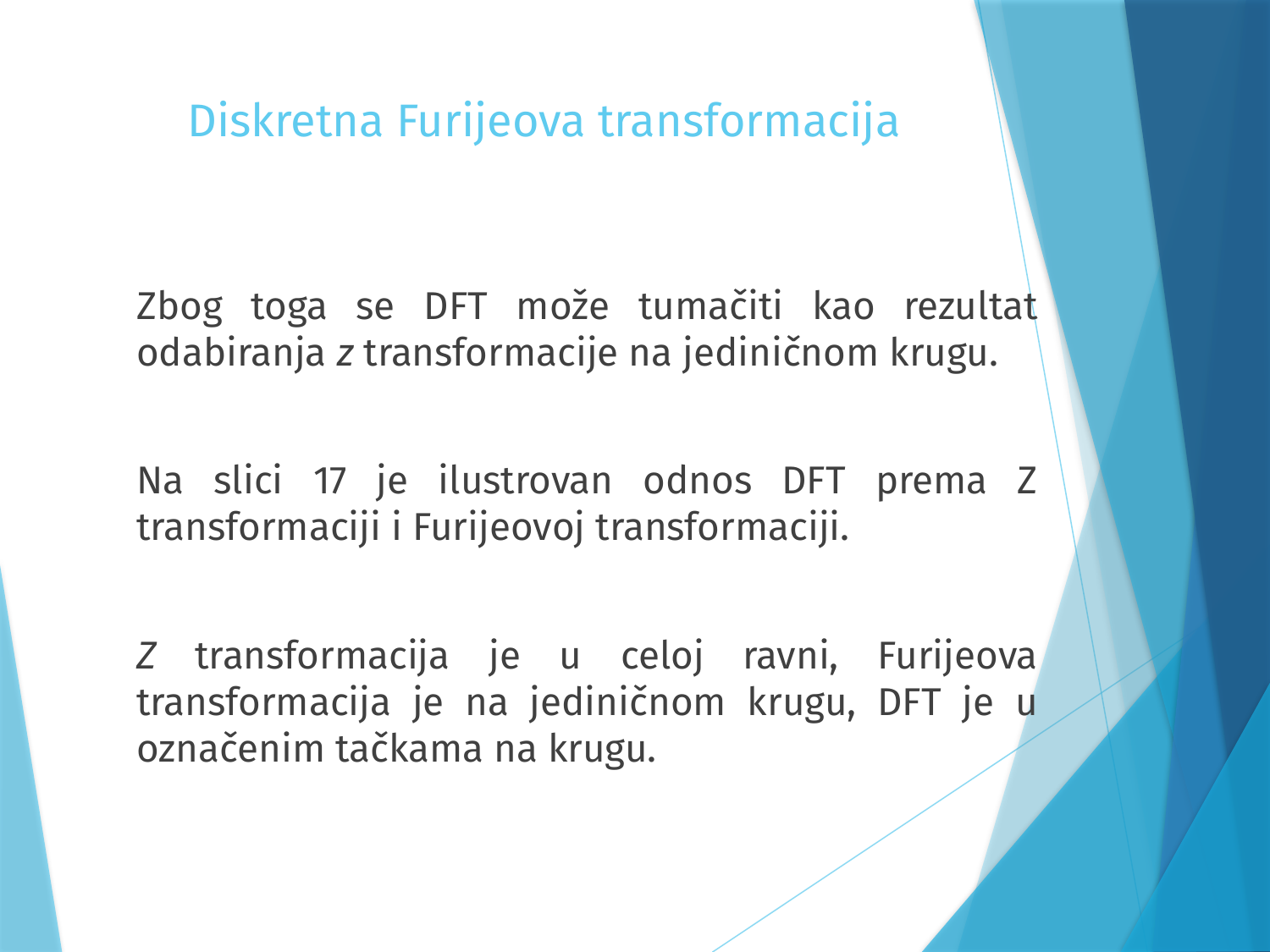

# Diskretna Furijeova transformacija
	Zbog toga se DFT može tumačiti kao rezultat odabiranja z transformacije na jediničnom krugu.

	Na slici 17 je ilustrovan odnos DFT prema Z transformaciji i Furijeovoj transformaciji.

	Z transformacija je u celoj ravni, Furijeova transformacija je na jediničnom krugu, DFT je u označenim tačkama na krugu.